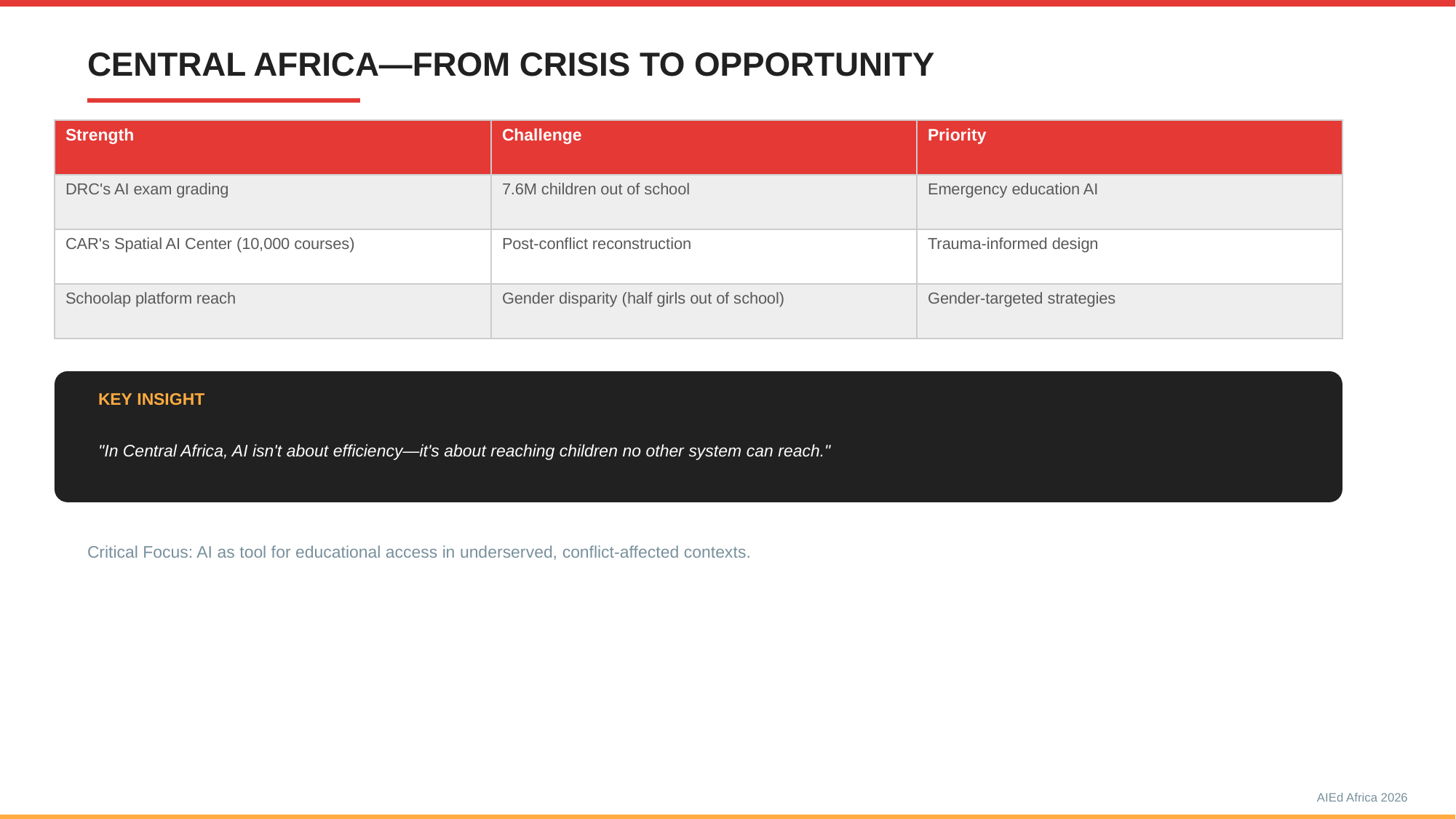

CENTRAL AFRICA—FROM CRISIS TO OPPORTUNITY
#

| Strength | Challenge | Priority |
| --- | --- | --- |
| DRC's AI exam grading | 7.6M children out of school | Emergency education AI |
| CAR's Spatial AI Center (10,000 courses) | Post-conflict reconstruction | Trauma-informed design |
| Schoolap platform reach | Gender disparity (half girls out of school) | Gender-targeted strategies |

KEY INSIGHT
"In Central Africa, AI isn't about efficiency—it's about reaching children no other system can reach."
Critical Focus: AI as tool for educational access in underserved, conflict-affected contexts.
AIEd Africa 2026